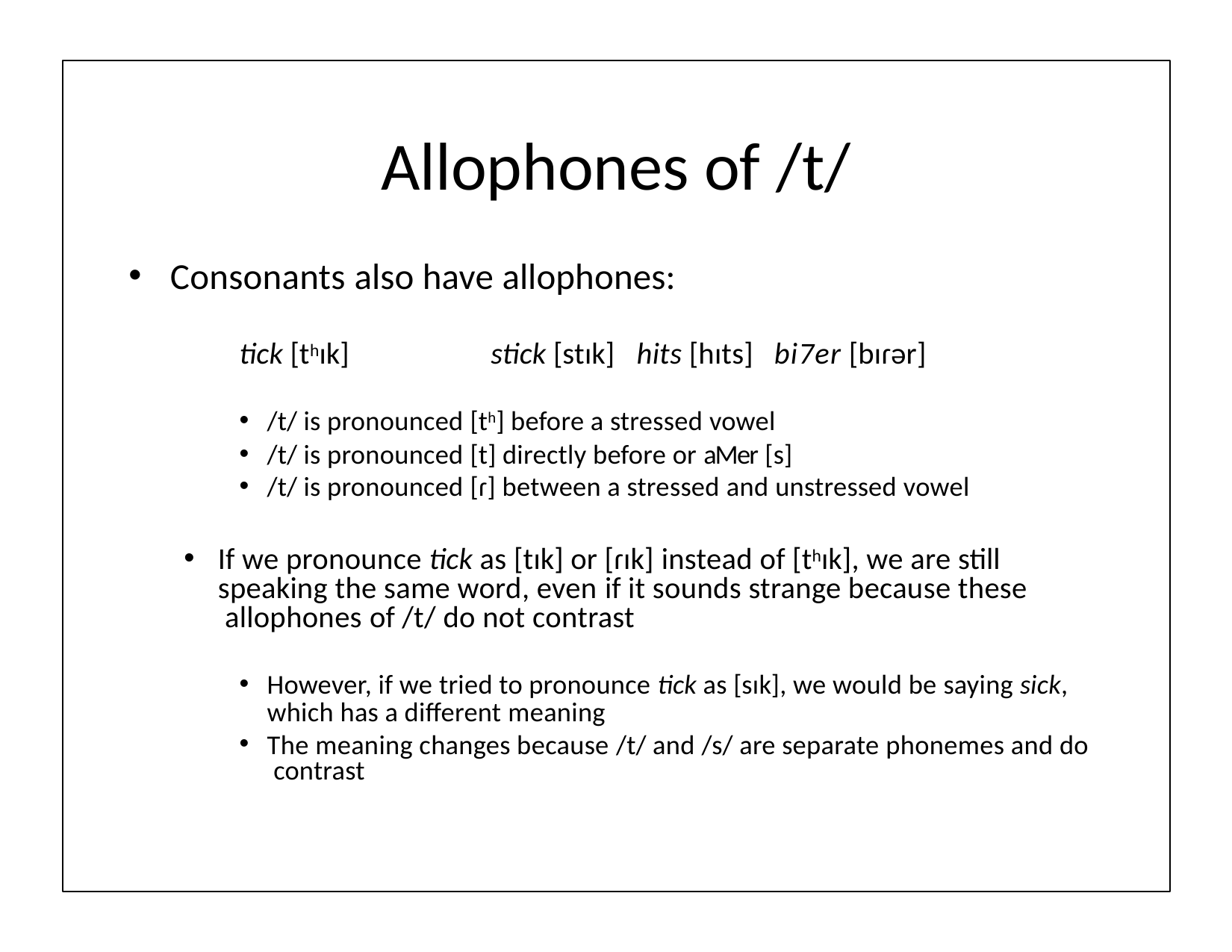

# Allophones of /t/
Consonants also have allophones:
tick [thɪk]	stick [stɪk]	hits [hɪts]	bi7er [bɪɾər]
/t/ is pronounced [th] before a stressed vowel
/t/ is pronounced [t] directly before or aMer [s]
/t/ is pronounced [ɾ] between a stressed and unstressed vowel

If we pronounce tick as [tɪk] or [ɾɪk] instead of [thɪk], we are still  speaking the same word, even if it sounds strange because these  allophones of /t/ do not contrast

However, if we tried to pronounce tick as [sɪk], we would be saying sick,  which has a diﬀerent meaning
The meaning changes because /t/ and /s/ are separate phonemes and do  contrast